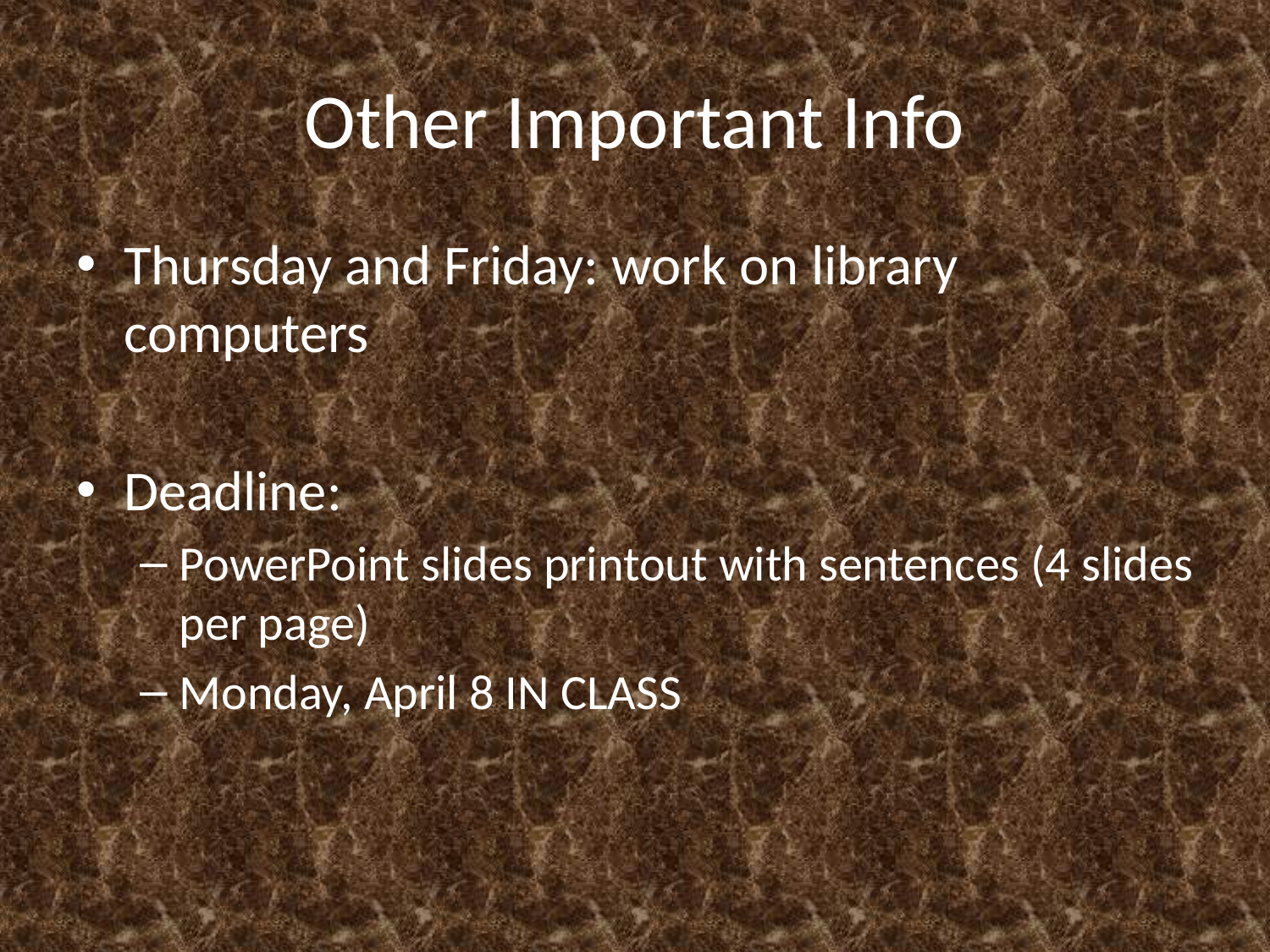

# Other Important Info
Thursday and Friday: work on library computers

Deadline:
PowerPoint slides printout with sentences (4 slides per page)
Monday, April 8 IN CLASS